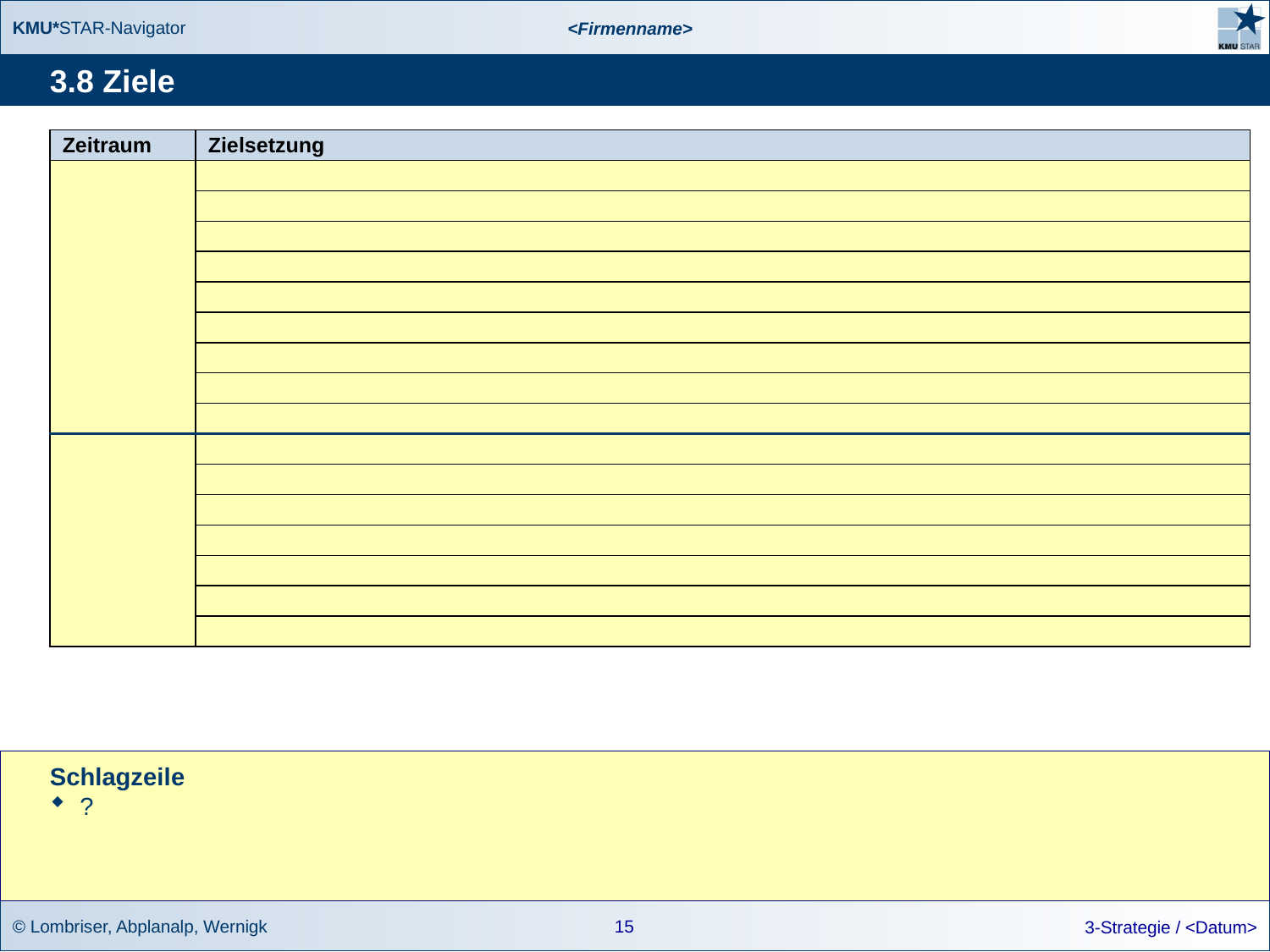

# 3.8 Ziele
| Zeitraum | Zielsetzung |
| --- | --- |
|  |  |
|  |  |
|  |  |
|  |  |
|  |  |
|  |  |
|  |  |
|  |  |
|  |  |
|  |  |
|  |  |
|  |  |
|  |  |
|  |  |
|  |  |
|  |  |
Schlagzeile
?
15
3-Strategie / <Datum>